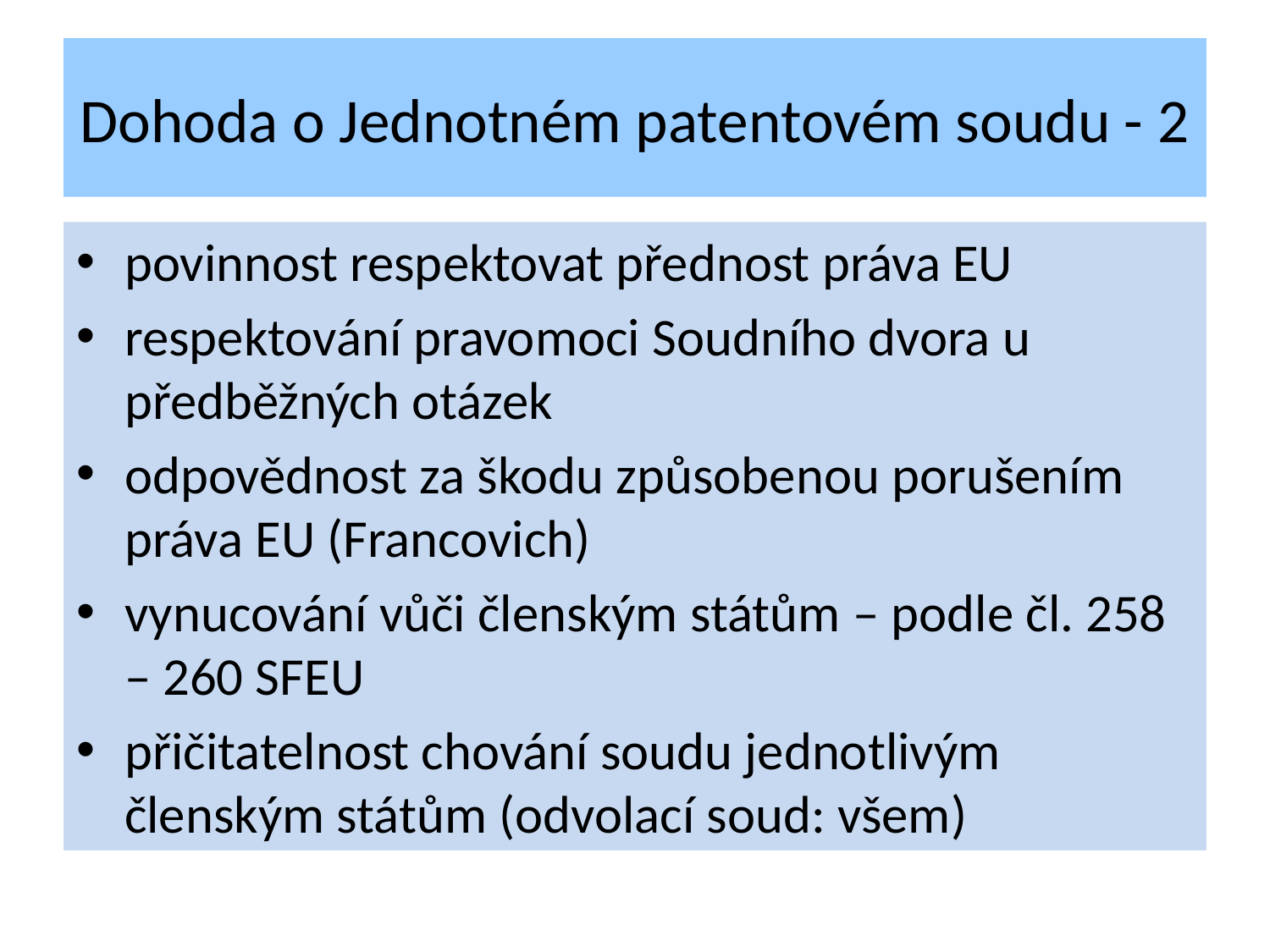

# Dohoda o Jednotném patentovém soudu - 2
povinnost respektovat přednost práva EU
respektování pravomoci Soudního dvora u předběžných otázek
odpovědnost za škodu způsobenou porušením práva EU (Francovich)
vynucování vůči členským státům – podle čl. 258 – 260 SFEU
přičitatelnost chování soudu jednotlivým členským státům (odvolací soud: všem)